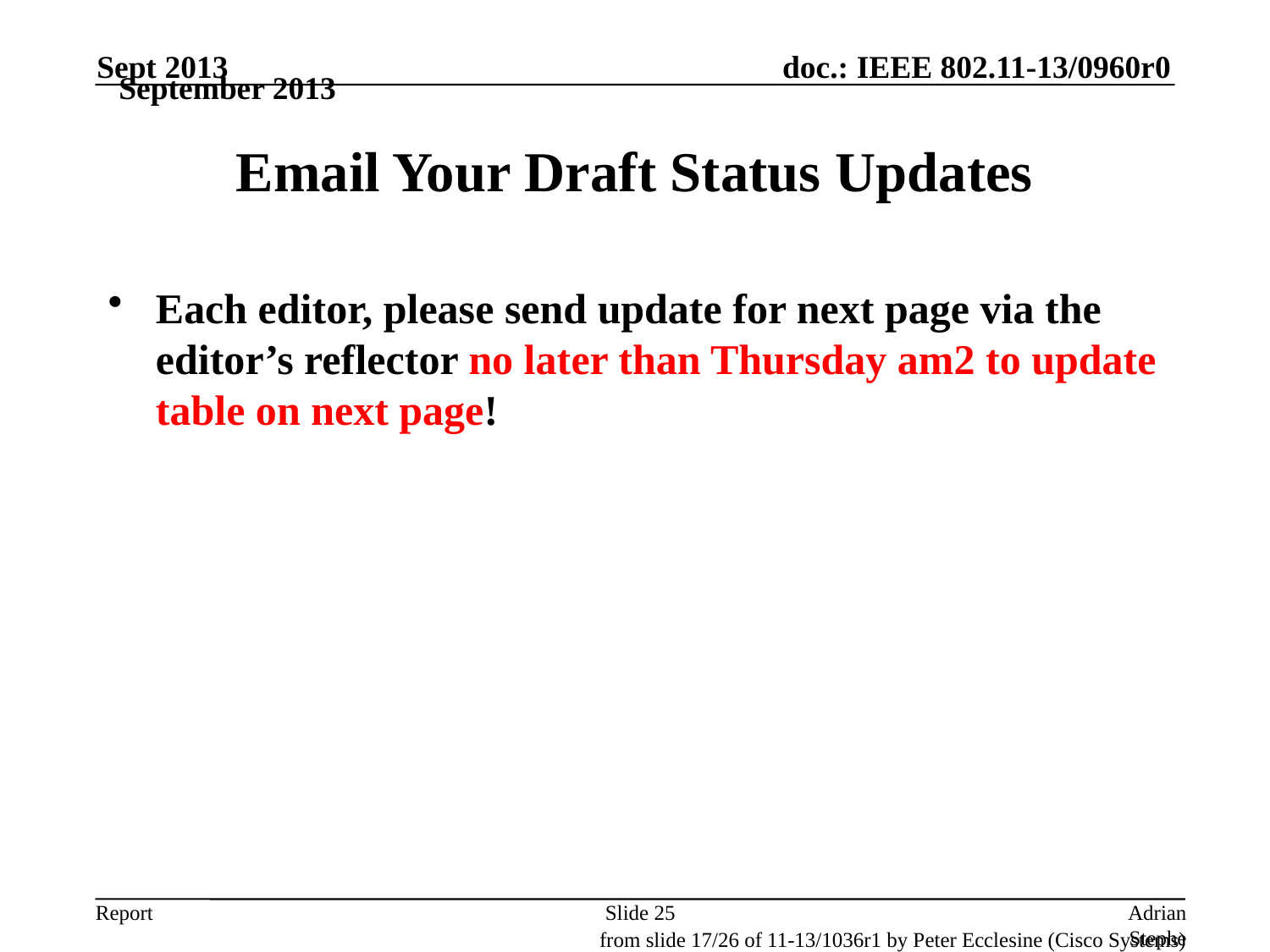

Sept 2013
September 2013
# Email Your Draft Status Updates
Each editor, please send update for next page via the editor’s reflector no later than Thursday am2 to update table on next page!
Slide 25
Adrian Stephens, Intel Corporation
from slide 17/26 of 11-13/1036r1 by Peter Ecclesine (Cisco Systems)